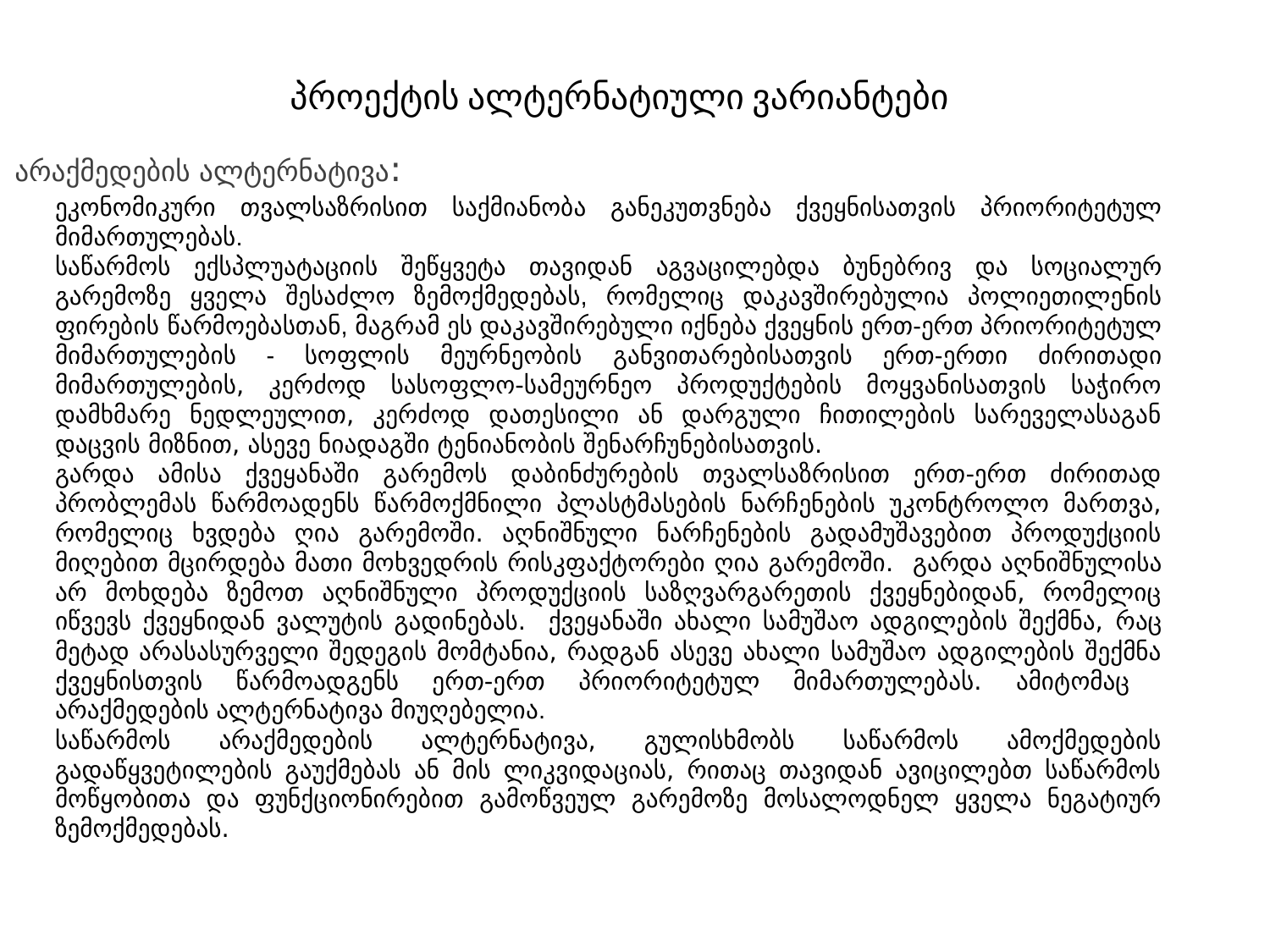

# პროექტის ალტერნატიული ვარიანტები
არაქმედების ალტერნატივა:
ეკონომიკური თვალსაზრისით საქმიანობა განეკუთვნება ქვეყნისათვის პრიორიტეტულ მიმართულებას.
საწარმოს ექსპლუატაციის შეწყვეტა თავიდან აგვაცილებდა ბუნებრივ და სოციალურ გარემოზე ყველა შესაძლო ზემოქმედებას, რომელიც დაკავშირებულია პოლიეთილენის ფირების წარმოებასთან, მაგრამ ეს დაკავშირებული იქნება ქვეყნის ერთ-ერთ პრიორიტეტულ მიმართულების - სოფლის მეურნეობის განვითარებისათვის ერთ-ერთი ძირითადი მიმართულების, კერძოდ სასოფლო-სამეურნეო პროდუქტების მოყვანისათვის საჭირო დამხმარე ნედლეულით, კერძოდ დათესილი ან დარგული ჩითილების სარეველასაგან დაცვის მიზნით, ასევე ნიადაგში ტენიანობის შენარჩუნებისათვის.
გარდა ამისა ქვეყანაში გარემოს დაბინძურების თვალსაზრისით ერთ-ერთ ძირითად პრობლემას წარმოადენს წარმოქმნილი პლასტმასების ნარჩენების უკონტროლო მართვა, რომელიც ხვდება ღია გარემოში. აღნიშნული ნარჩენების გადამუშავებით პროდუქციის მიღებით მცირდება მათი მოხვედრის რისკფაქტორები ღია გარემოში.  გარდა აღნიშნულისა არ მოხდება ზემოთ აღნიშნული პროდუქციის საზღვარგარეთის ქვეყნებიდან, რომელიც იწვევს ქვეყნიდან ვალუტის გადინებას.  ქვეყანაში ახალი სამუშაო ადგილების შექმნა, რაც მეტად არასასურველი შედეგის მომტანია, რადგან ასევე ახალი სამუშაო ადგილების შექმნა ქვეყნისთვის წარმოადგენს ერთ-ერთ პრიორიტეტულ მიმართულებას. ამიტომაც  არაქმედების ალტერნატივა მიუღებელია.
საწარმოს არაქმედების ალტერნატივა, გულისხმობს საწარმოს ამოქმედების გადაწყვეტილების გაუქმებას ან მის ლიკვიდაციას, რითაც თავიდან ავიცილებთ საწარმოს მოწყობითა და ფუნქციონირებით გამოწვეულ გარემოზე მოსალოდნელ ყველა ნეგატიურ ზემოქმედებას.